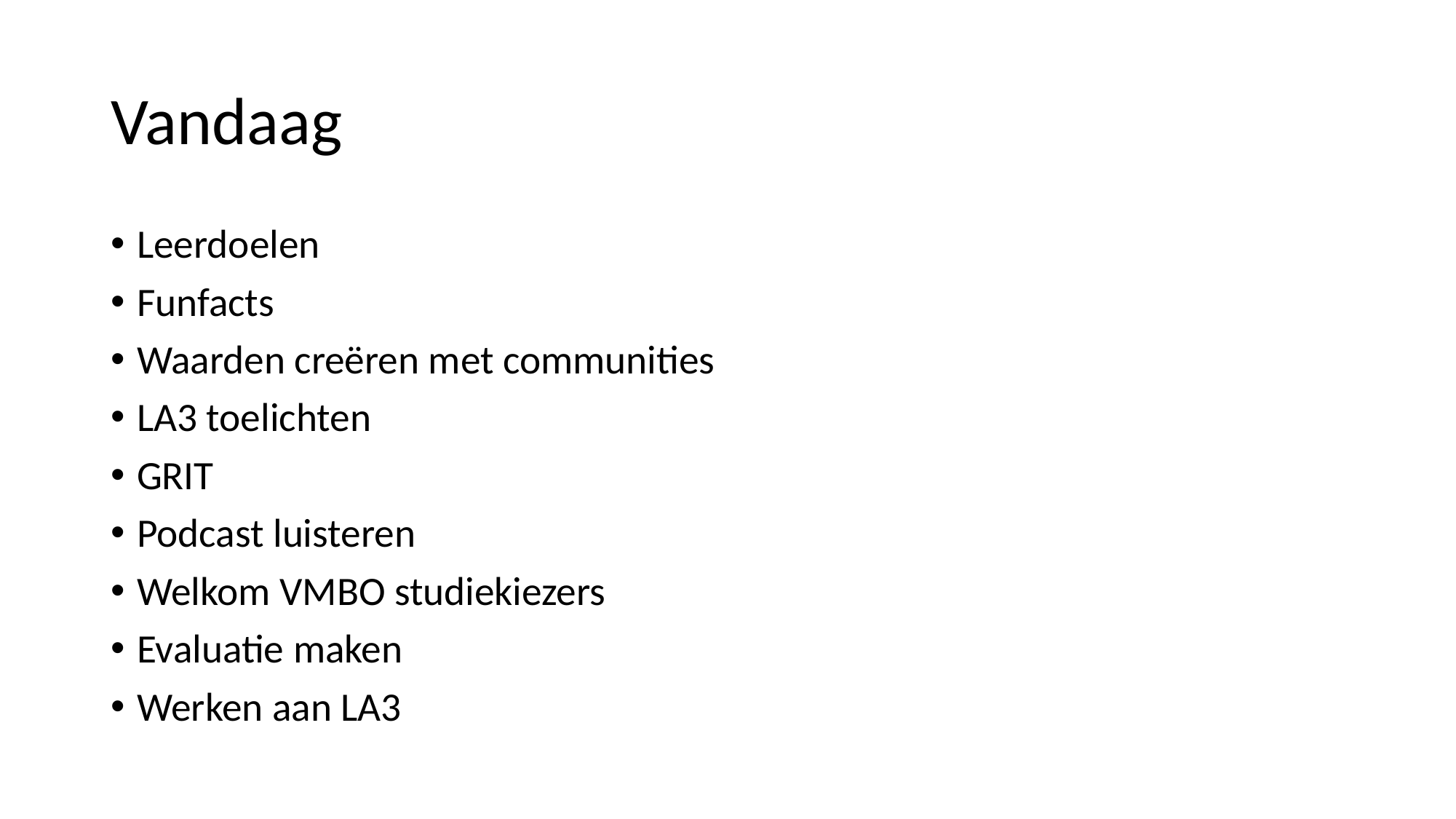

# Vandaag
Leerdoelen
Funfacts
Waarden creëren met communities
LA3 toelichten
GRIT
Podcast luisteren
Welkom VMBO studiekiezers
Evaluatie maken
Werken aan LA3